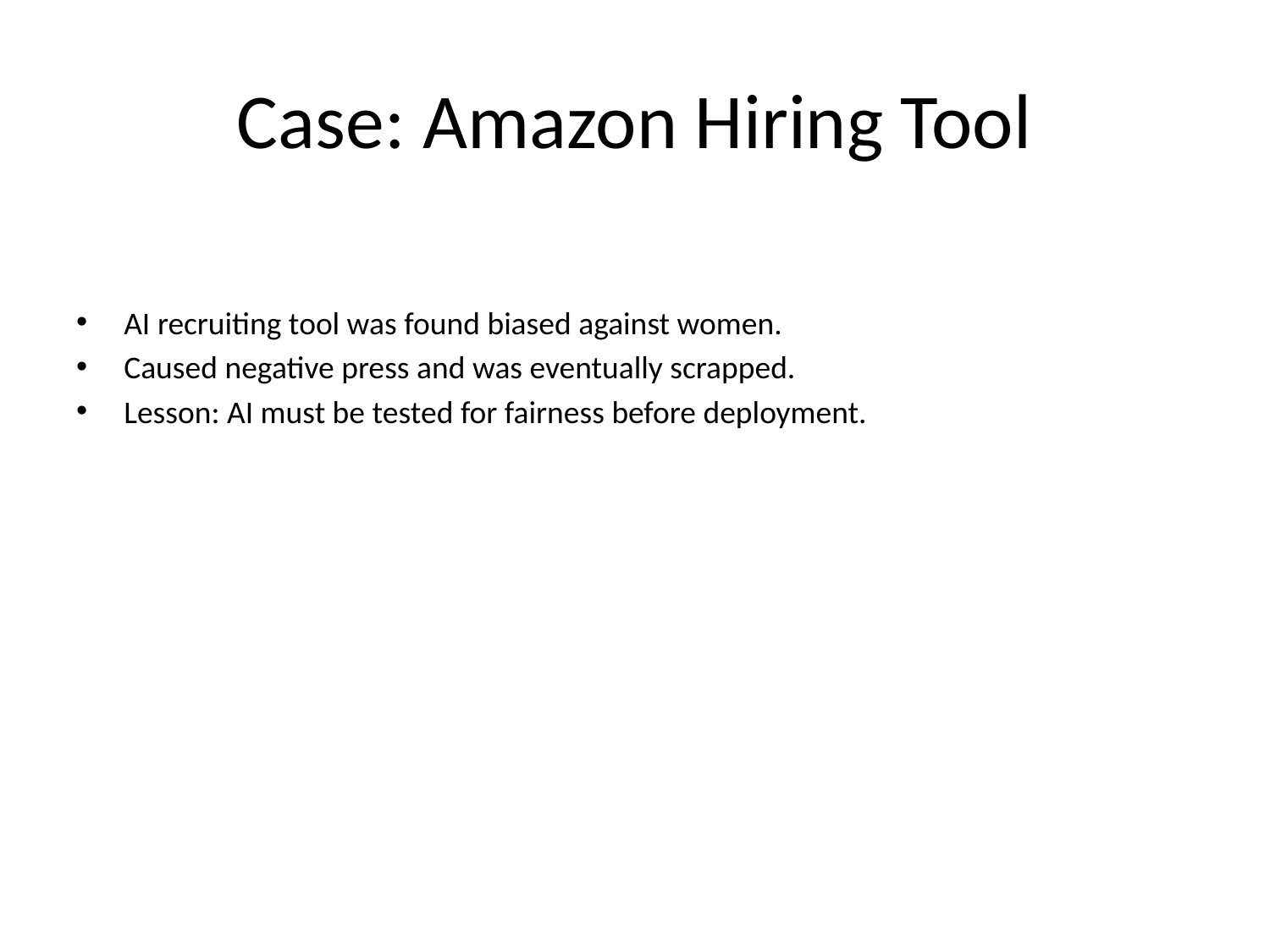

# Case: Amazon Hiring Tool

AI recruiting tool was found biased against women.
Caused negative press and was eventually scrapped.
Lesson: AI must be tested for fairness before deployment.